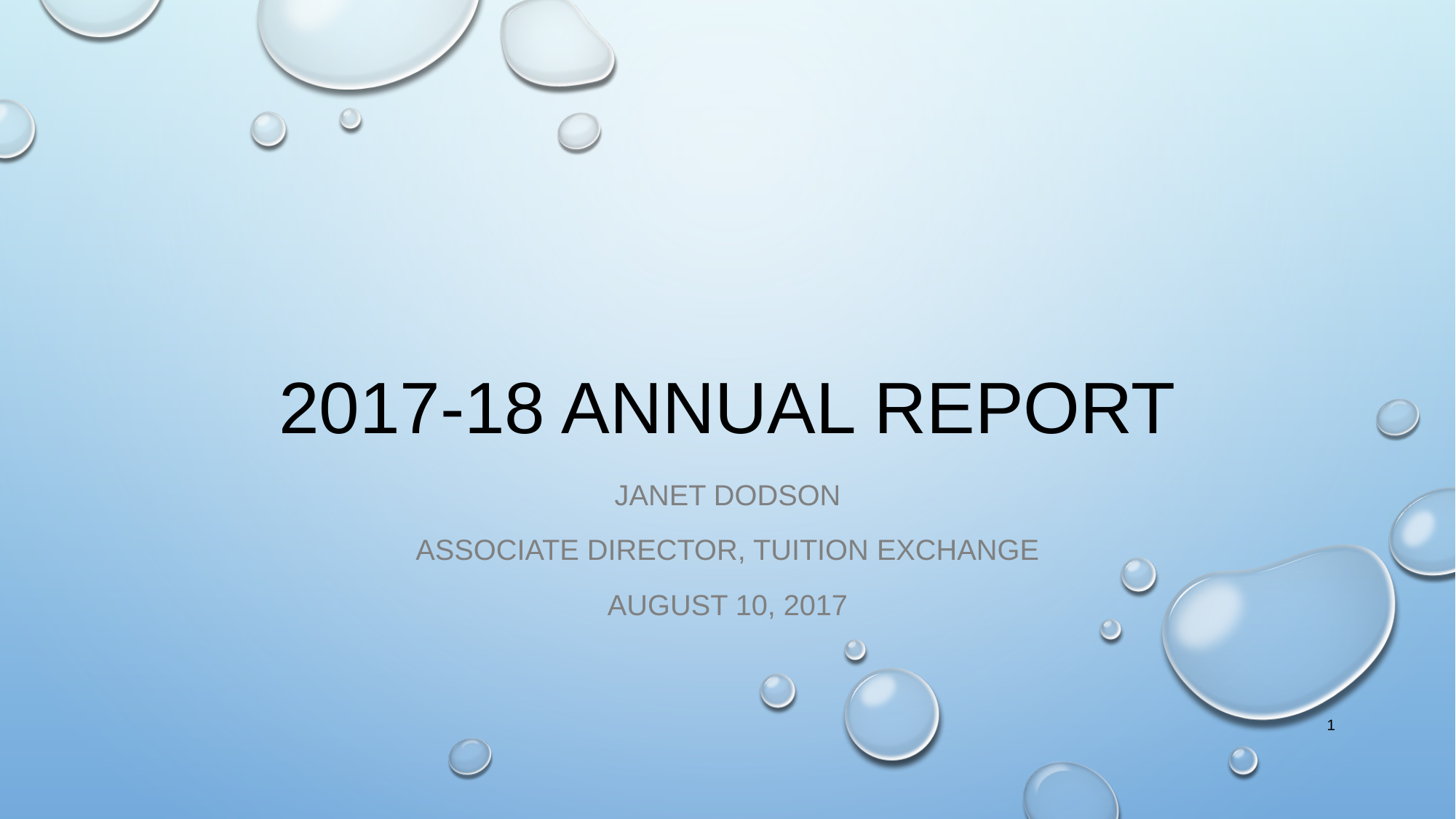

# 2017-18 Annual report
Janet dodson
Associate director, tuition exchange
August 10, 2017
1